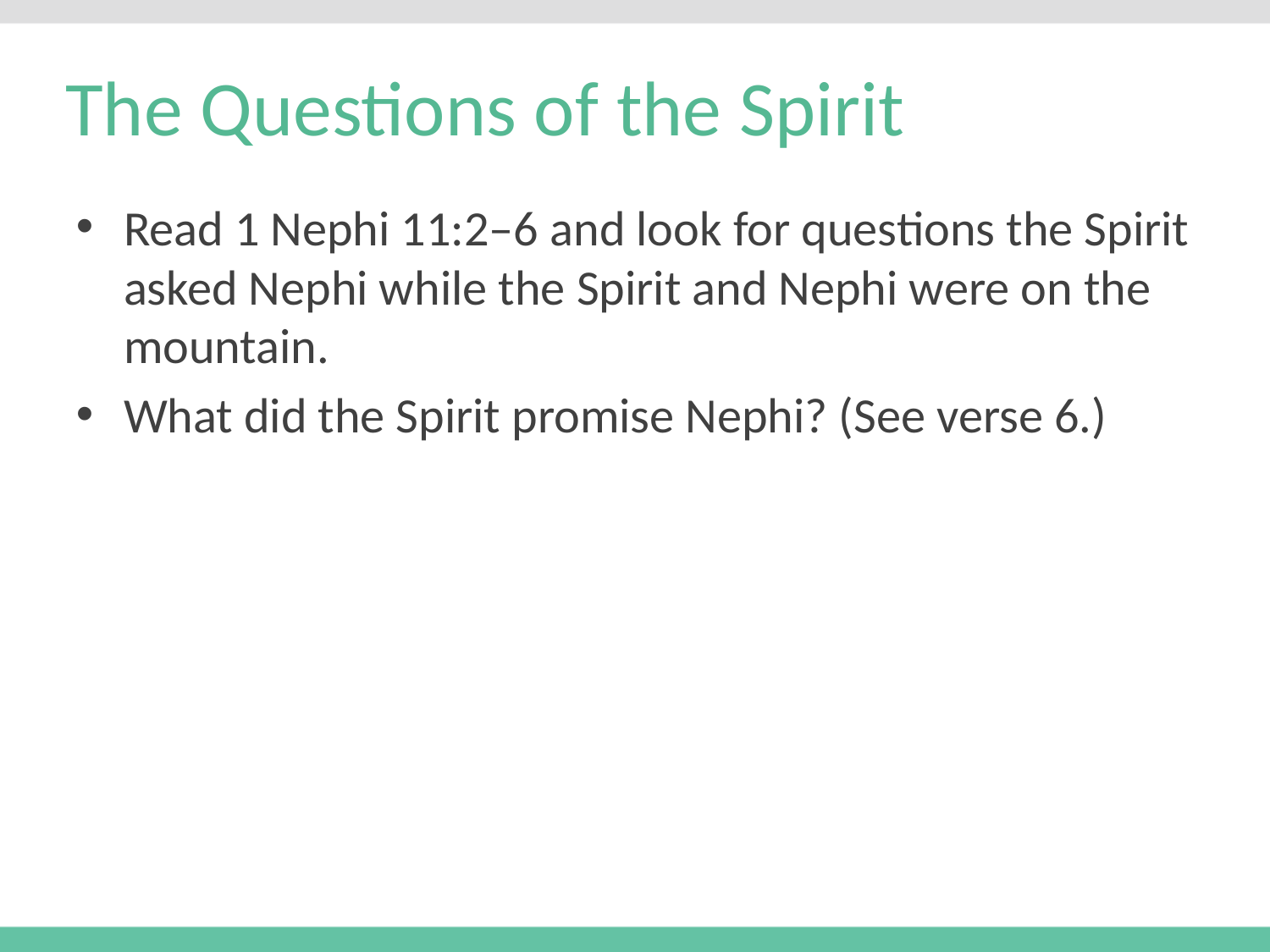

# The Questions of the Spirit
Read 1 Nephi 11:2–6 and look for questions the Spirit asked Nephi while the Spirit and Nephi were on the mountain.
What did the Spirit promise Nephi? (See verse 6.)